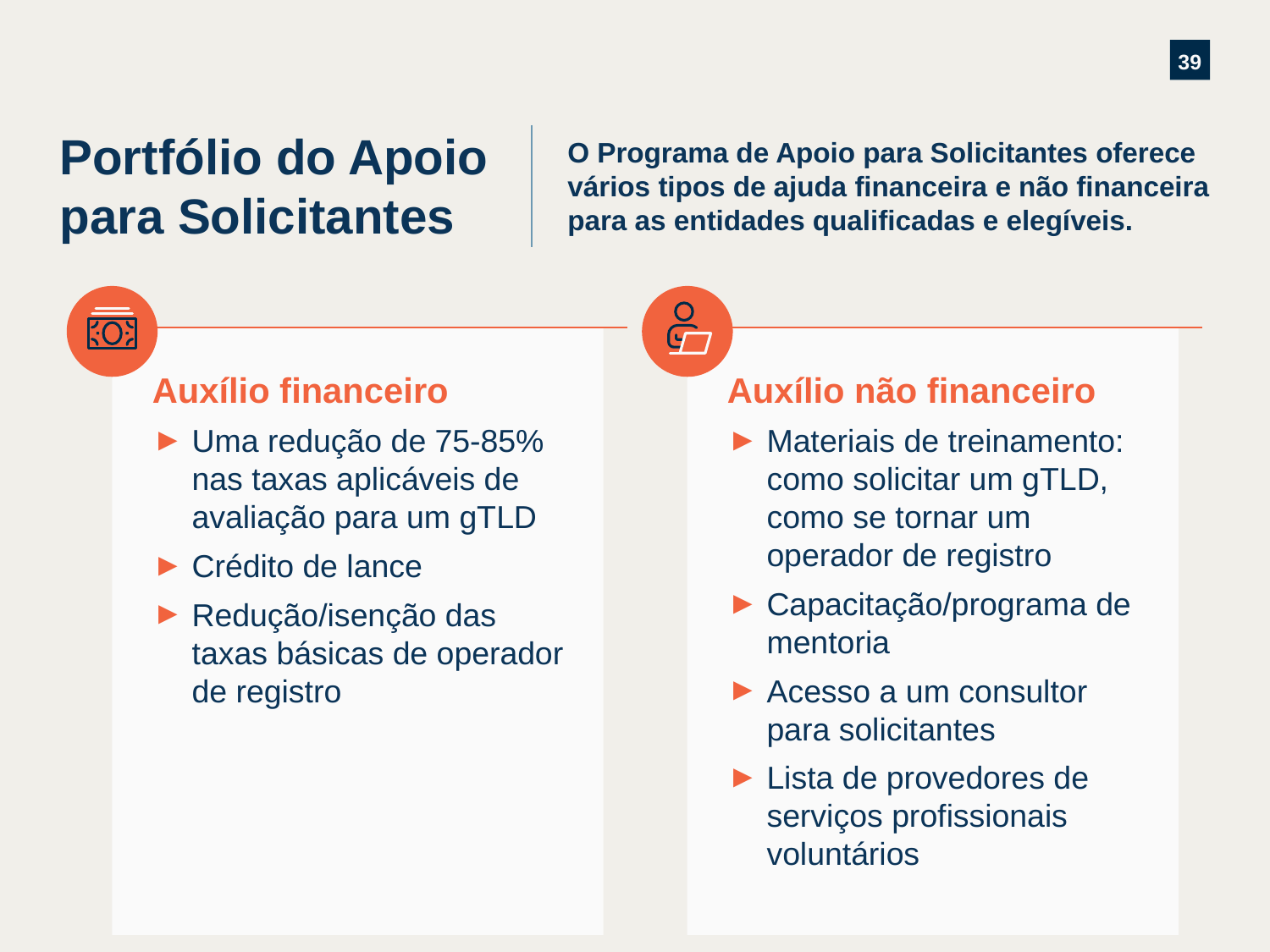

# Portfólio do Apoio para Solicitantes
O Programa de Apoio para Solicitantes oferece vários tipos de ajuda financeira e não financeira para as entidades qualificadas e elegíveis.

Auxílio financeiro
Uma redução de 75-85% nas taxas aplicáveis de avaliação para um gTLD
Crédito de lance
Redução/isenção das taxas básicas de operador de registro
Auxílio não financeiro
Materiais de treinamento: como solicitar um gTLD, como se tornar um operador de registro
Capacitação/programa de mentoria
Acesso a um consultor para solicitantes
Lista de provedores de serviços profissionais voluntários